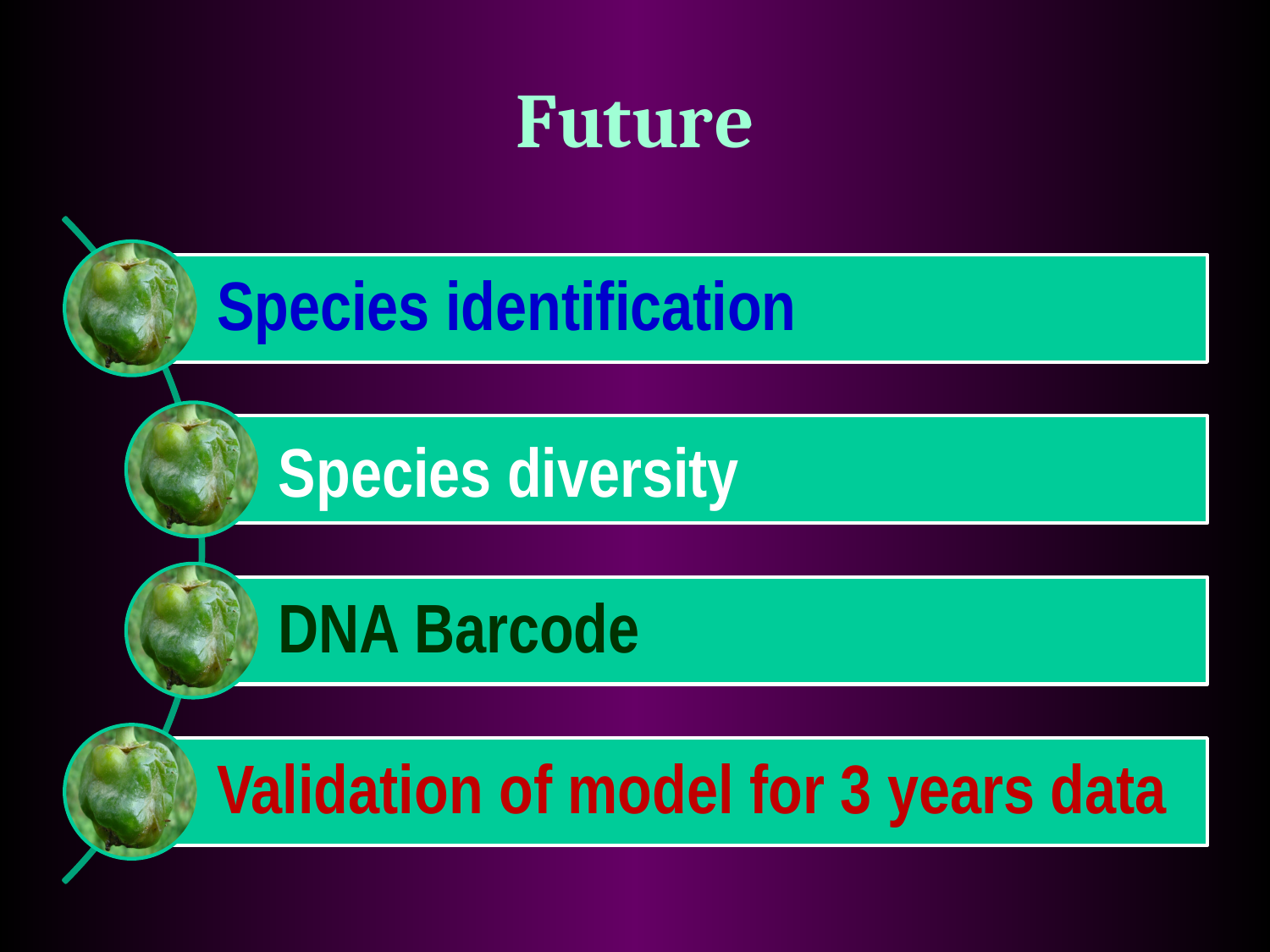

Future
Species identification
Species diversity
DNA Barcode
Validation of model for 3 years data